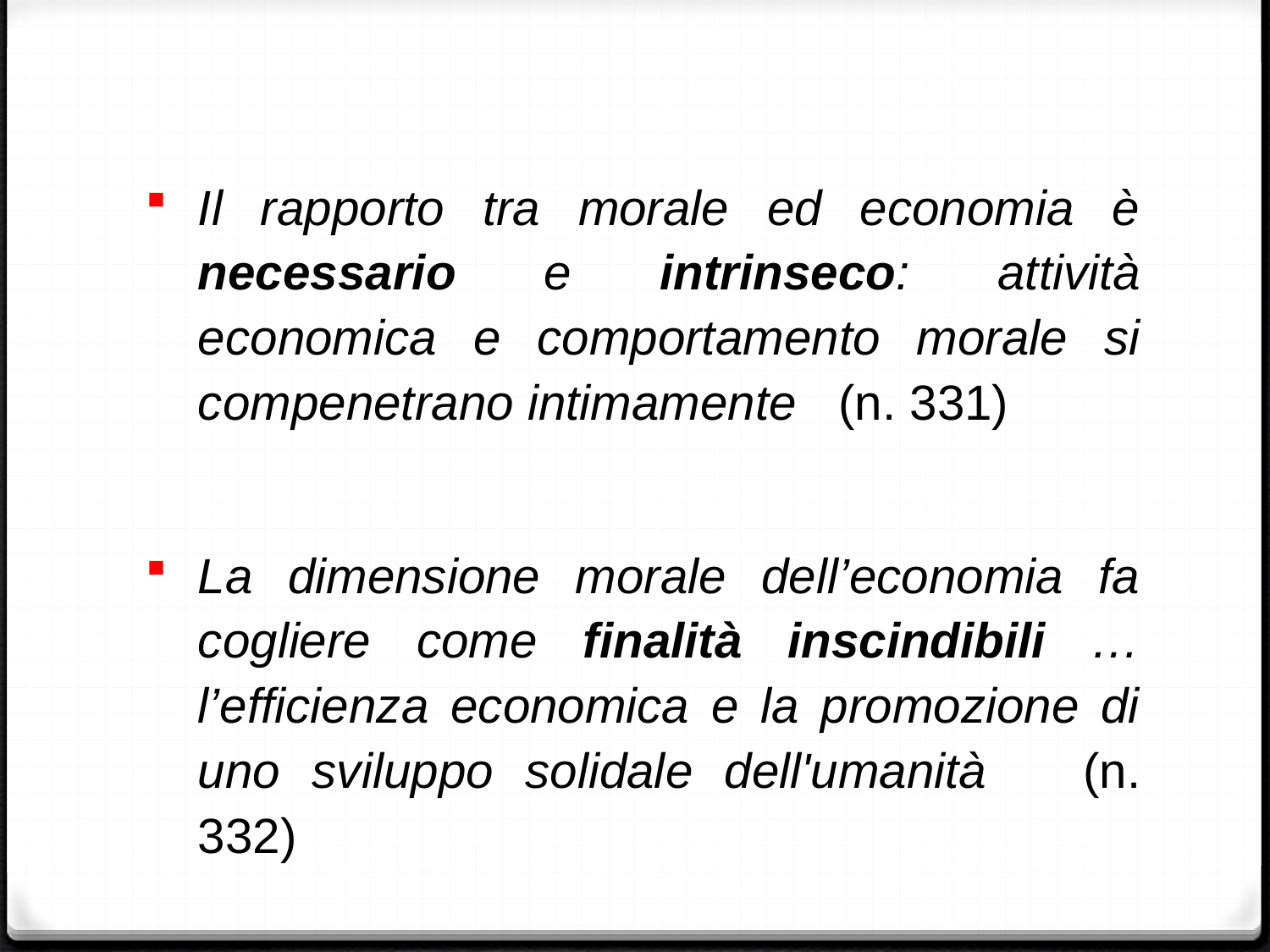

#

Il rapporto tra morale ed economia è necessario e intrinseco: attività economica e comportamento morale si compenetrano intimamente   (n. 331)

La dimensione morale dell’economia fa cogliere come finalità inscindibili … l’efficienza economica e la promozione di uno sviluppo solidale dell'umanità   (n. 332)